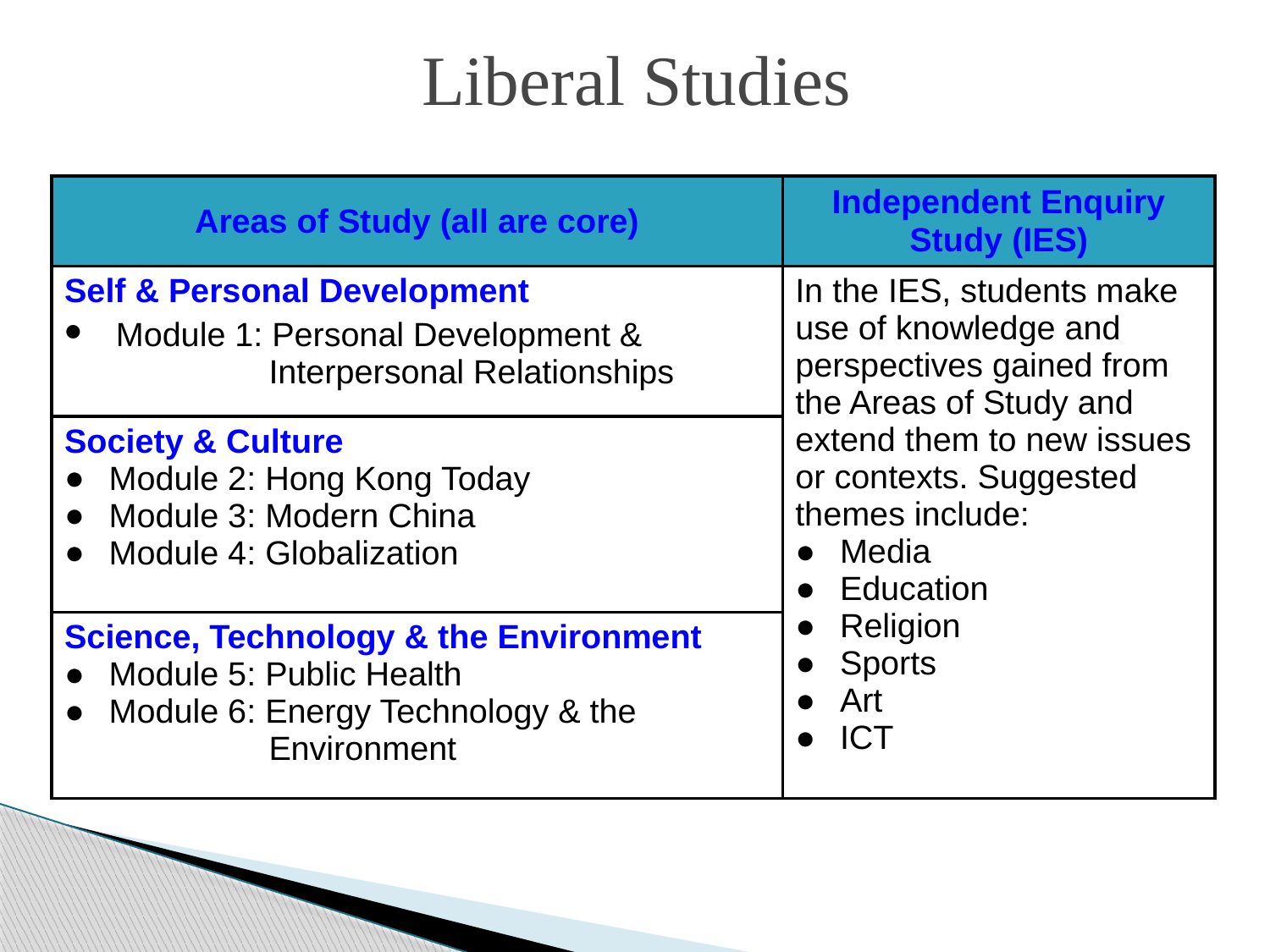

Liberal Studies

| Areas of Study (all are core) | Independent Enquiry Study (IES) |
| --- | --- |
| Self & Personal Development Module 1: Personal Development & Interpersonal Relationships | In the IES, students make use of knowledge and perspectives gained from the Areas of Study and extend them to new issues or contexts. Suggested themes include: Media Education Religion Sports Art ICT |
| Society & Culture Module 2: Hong Kong Today Module 3: Modern China Module 4: Globalization |  |
| Science, Technology & the Environment Module 5: Public Health Module 6: Energy Technology & the Environment |  |